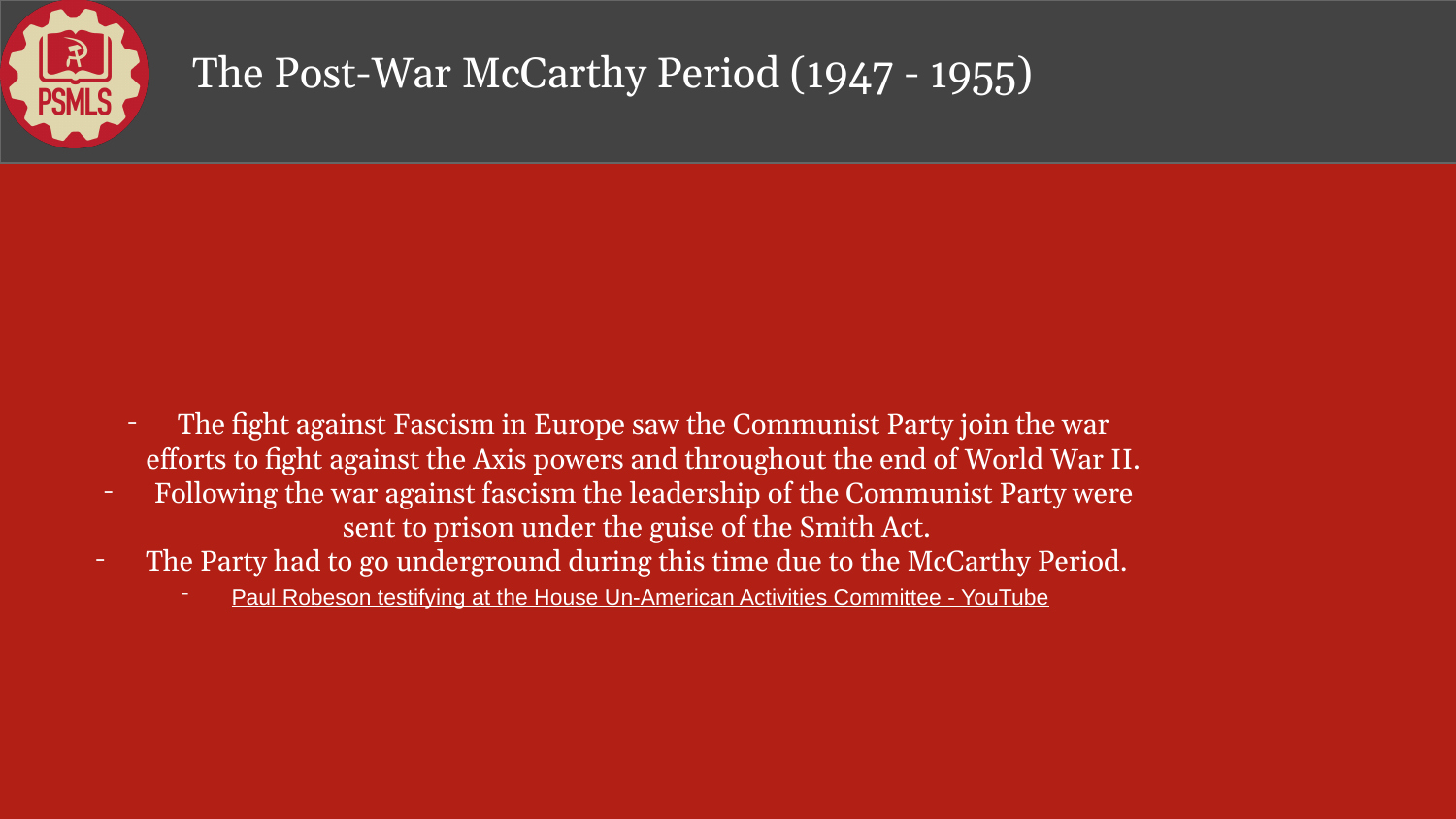

The Post-War McCarthy Period (1947 - 1955)
# The fight against Fascism in Europe saw the Communist Party join the war efforts to fight against the Axis powers and throughout the end of World War II.
Following the war against fascism the leadership of the Communist Party were sent to prison under the guise of the Smith Act.
The Party had to go underground during this time due to the McCarthy Period.
Paul Robeson testifying at the House Un-American Activities Committee - YouTube